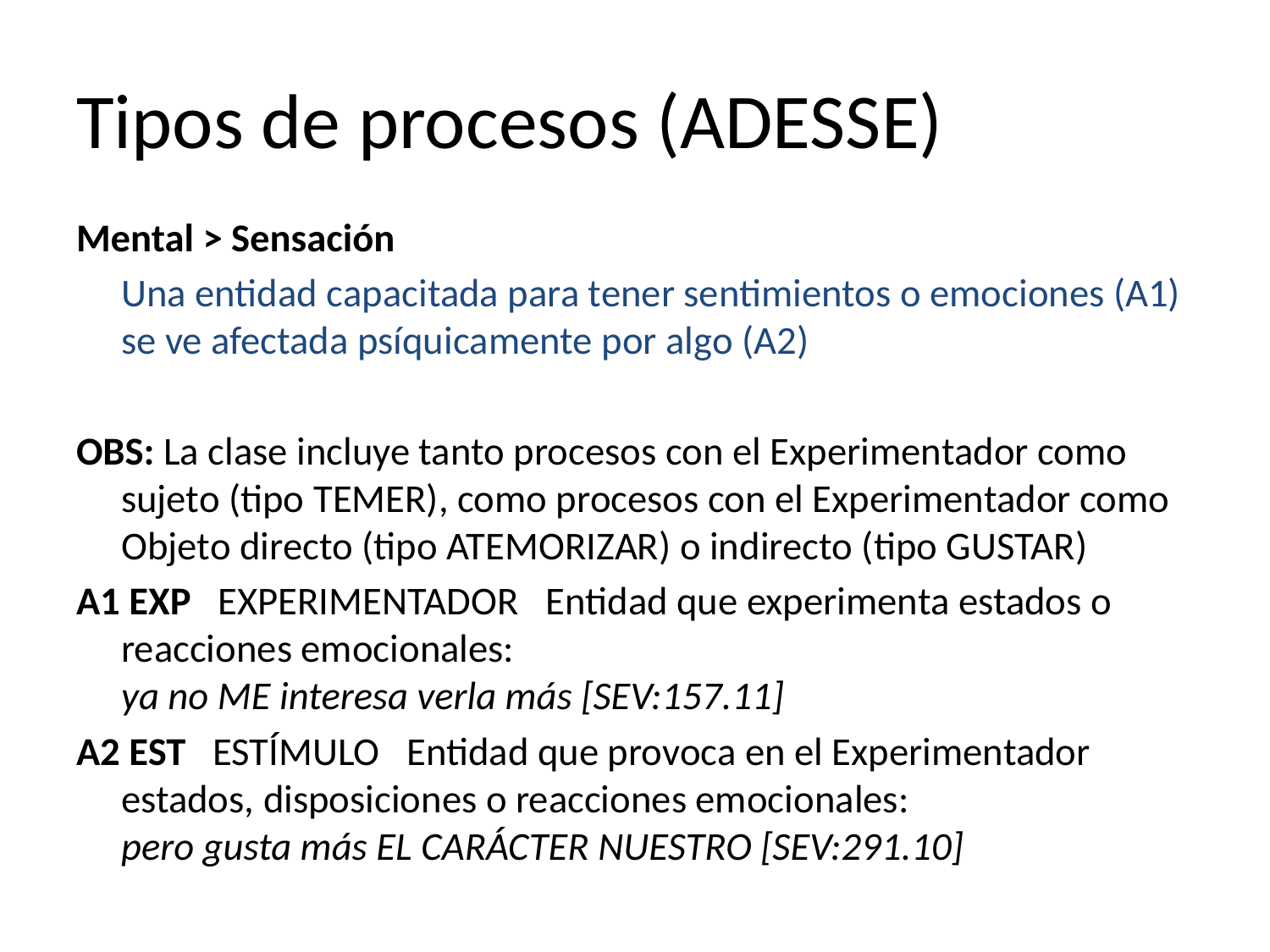

# Tipos de procesos (ADESSE)
Mental > Sensación
	Una entidad capacitada para tener sentimientos o emociones (A1) se ve afectada psíquicamente por algo (A2)

OBS: La clase incluye tanto procesos con el Experimentador como sujeto (tipo TEMER), como procesos con el Experimentador como Objeto directo (tipo ATEMORIZAR) o indirecto (tipo GUSTAR)
A1 EXP   EXPERIMENTADOR   Entidad que experimenta estados o reacciones emocionales: 
ya no ME interesa verla más [SEV:157.11]
A2 EST   ESTÍMULO   Entidad que provoca en el Experimentador estados, disposiciones o reacciones emocionales: 
pero gusta más EL CARÁCTER NUESTRO [SEV:291.10]